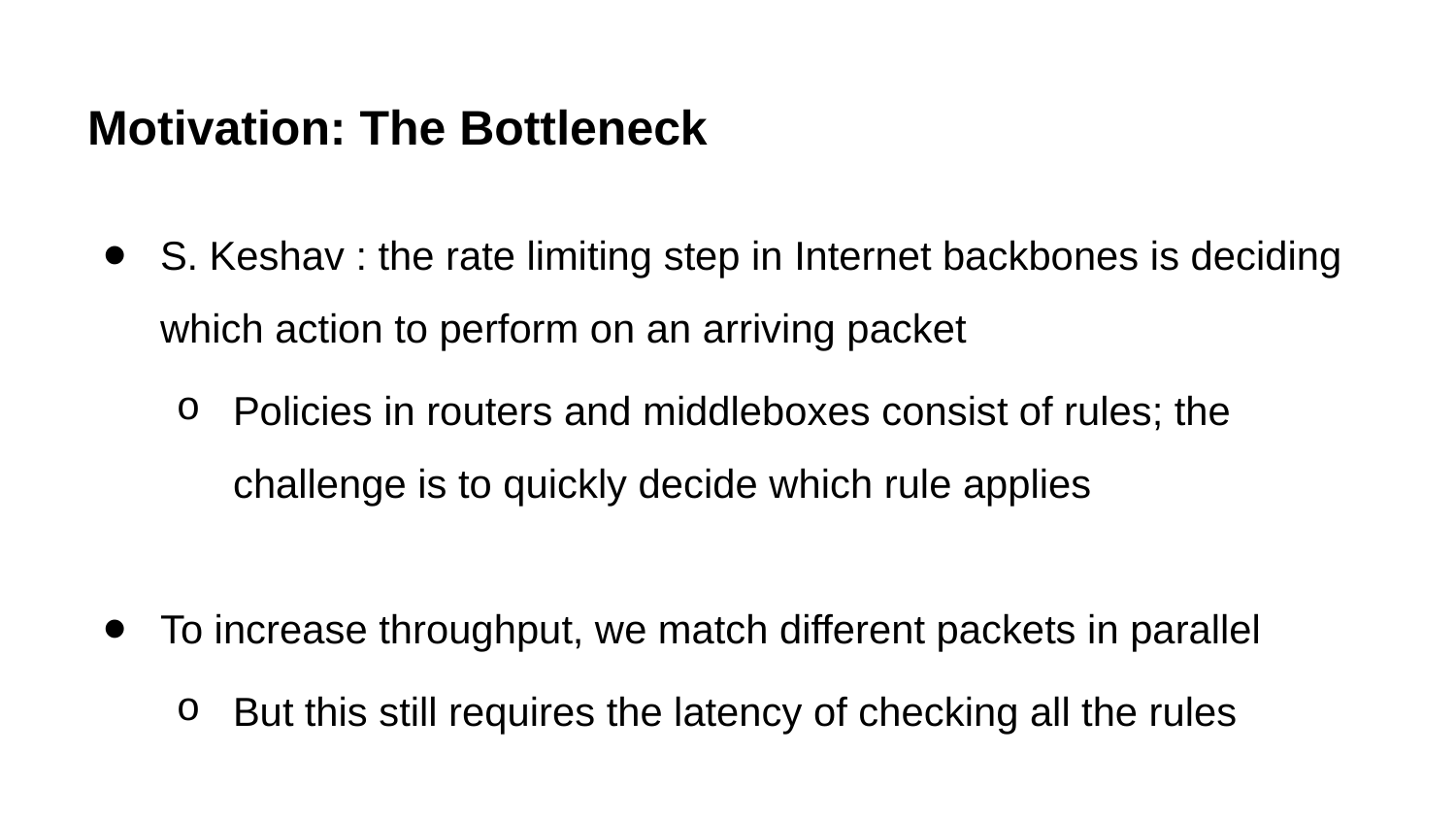

# Motivation: The Bottleneck
S. Keshav : the rate limiting step in Internet backbones is deciding which action to perform on an arriving packet
Policies in routers and middleboxes consist of rules; the challenge is to quickly decide which rule applies

To increase throughput, we match different packets in parallel
But this still requires the latency of checking all the rules